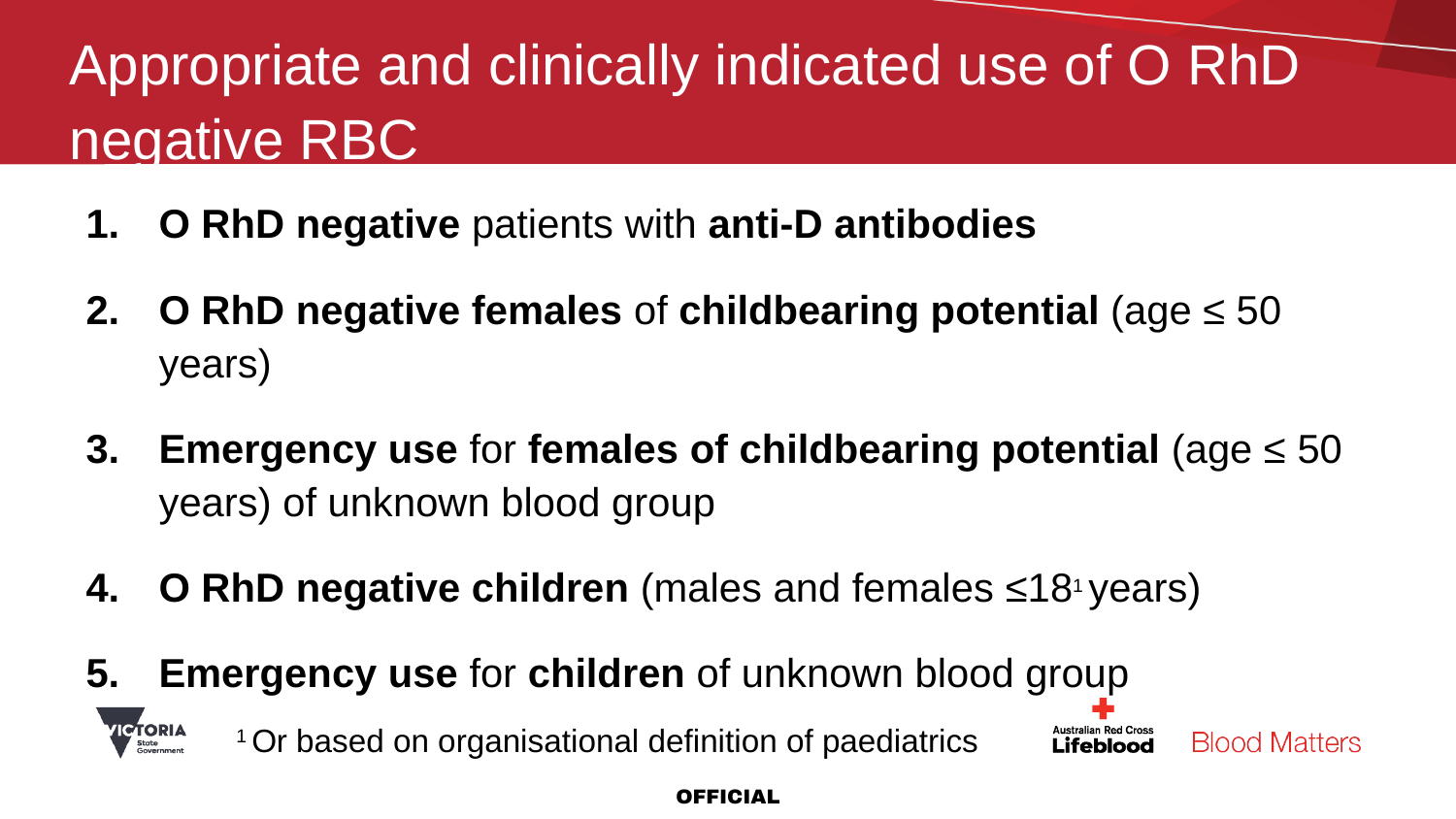

# Appropriate and clinically indicated use of O RhD negative RBC
O RhD negative patients with anti-D antibodies
O RhD negative females of childbearing potential (age ≤ 50 years)
Emergency use for females of childbearing potential (age ≤ 50 years) of unknown blood group
O RhD negative children (males and females ≤181 years)
Emergency use for children of unknown blood group
1 Or based on organisational definition of paediatrics